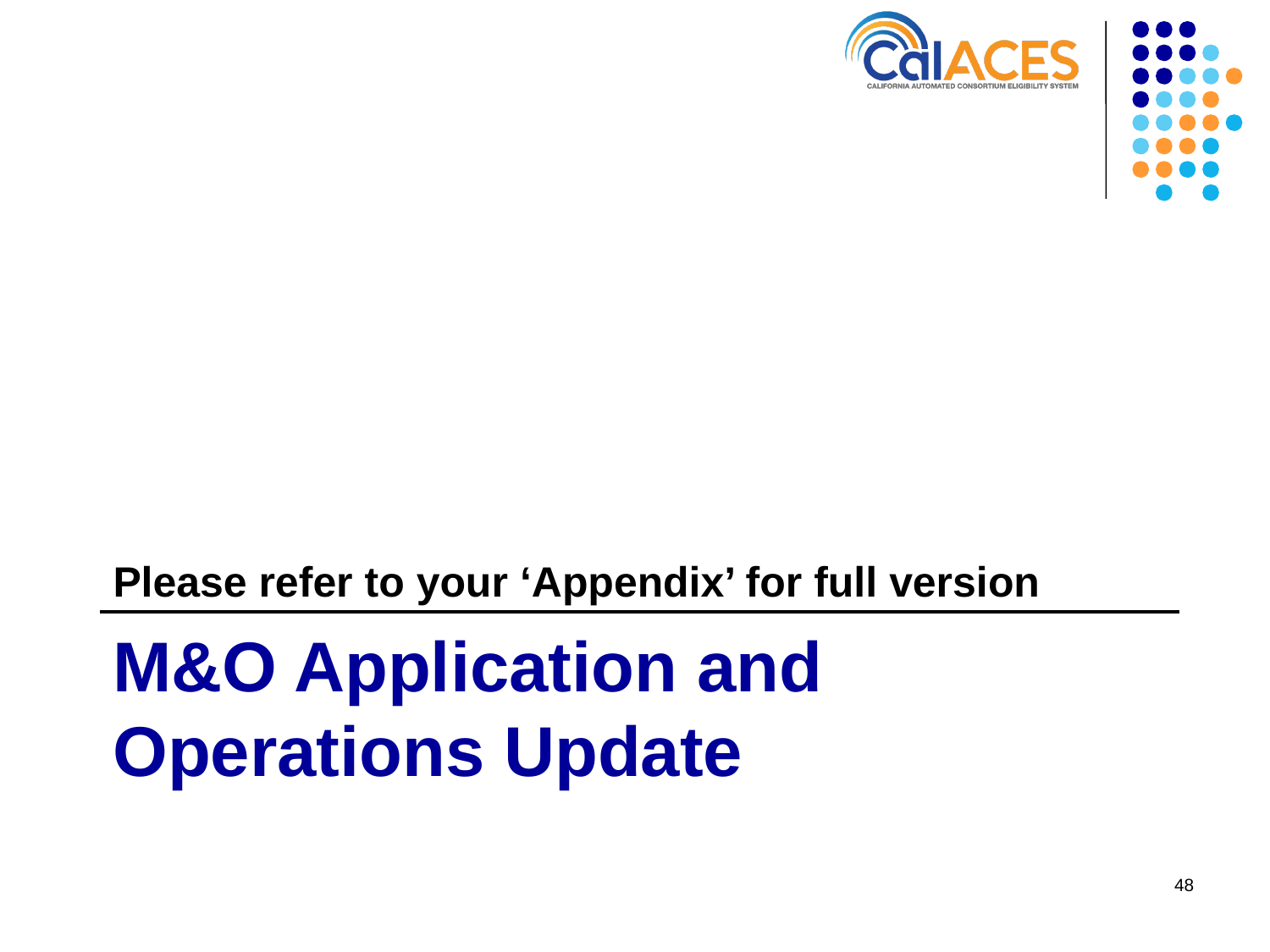

Please refer to your ‘Appendix’ for full version
# M&O Application and Operations Update
48